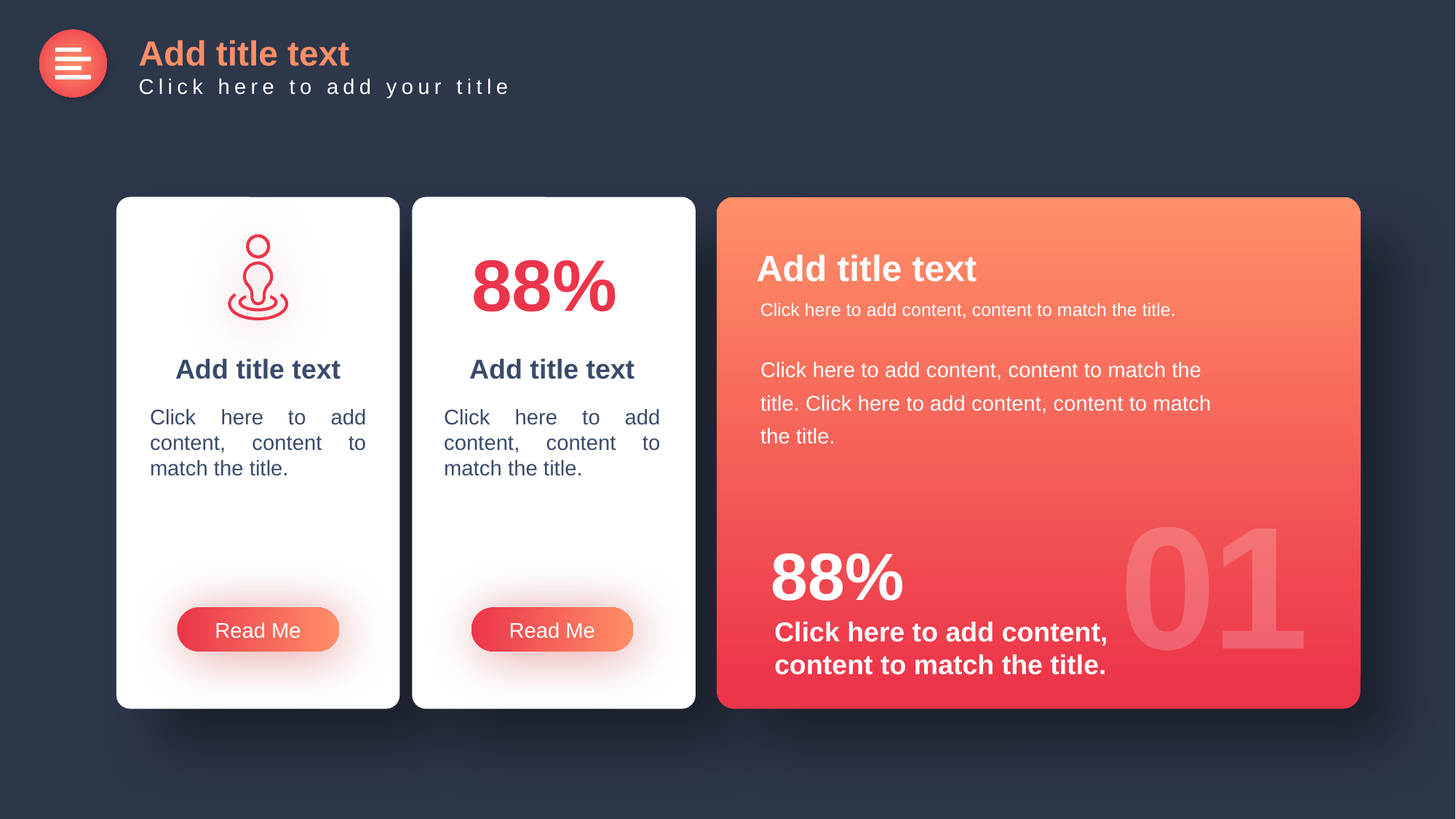

Add title text
Click here to add your title

Add title text
Click here to add content, content to match the title.
Read Me

88%
Add title text
Click here to add content, content to match the title.
Read Me

Add title text
Click here to add content, content to match the title.
Click here to add content, content to match the title. Click here to add content, content to match the title.
01
88%
Click here to add content, content to match the title.
Delay symbol